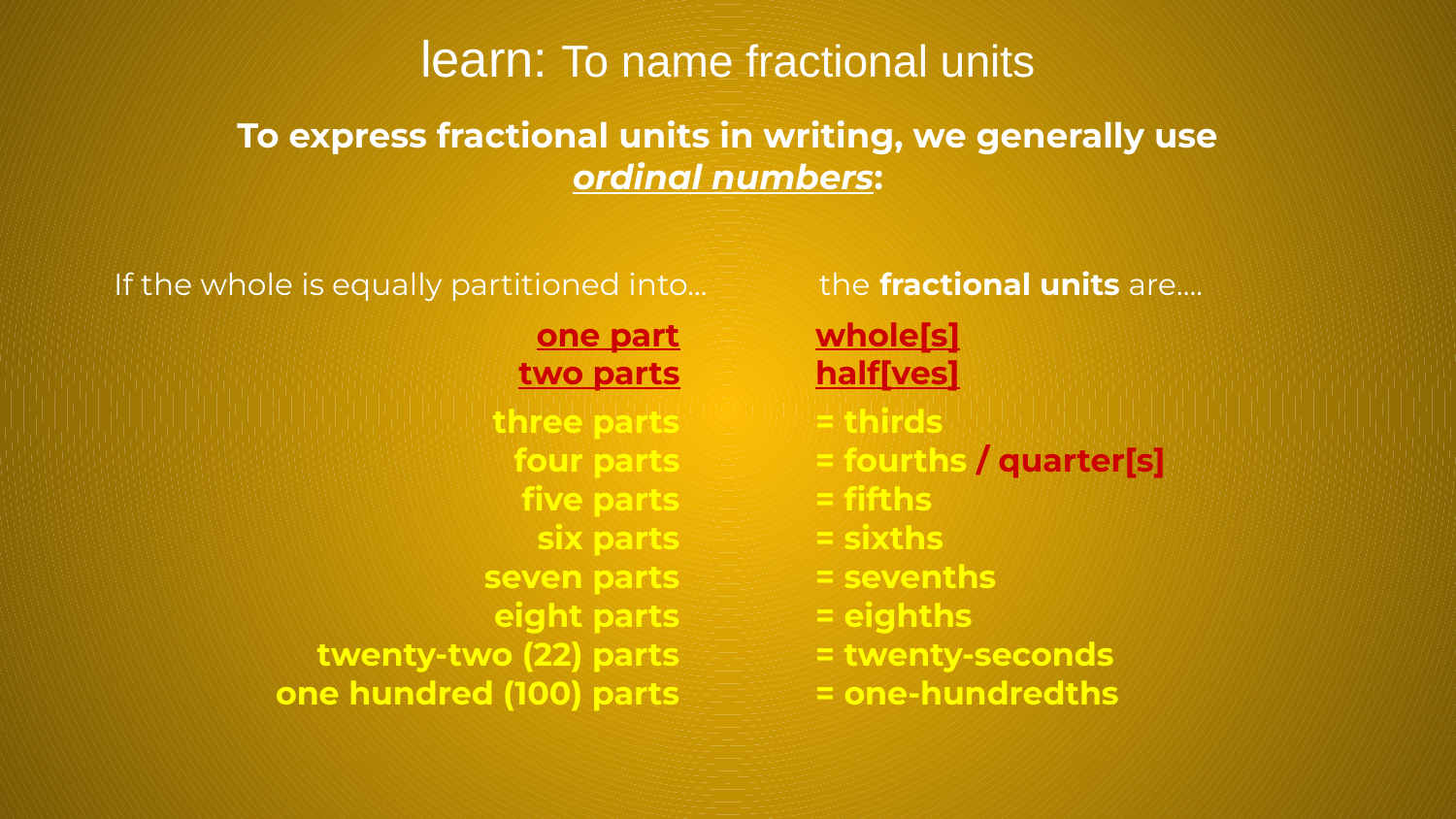

learn: To name fractional units
To express fractional units in writing, we generally use ordinal numbers:
If the whole is equally partitioned into…              the fractional units are….
one part
two parts
whole[s]
half[ves]
three parts
four parts
five parts
six parts
seven parts
eight parts
twenty-two (22) parts
one hundred (100) parts
= thirds
= fourths / quarter[s]
= fifths
= sixths
= sevenths
= eighths
= twenty-seconds
= one-hundredths